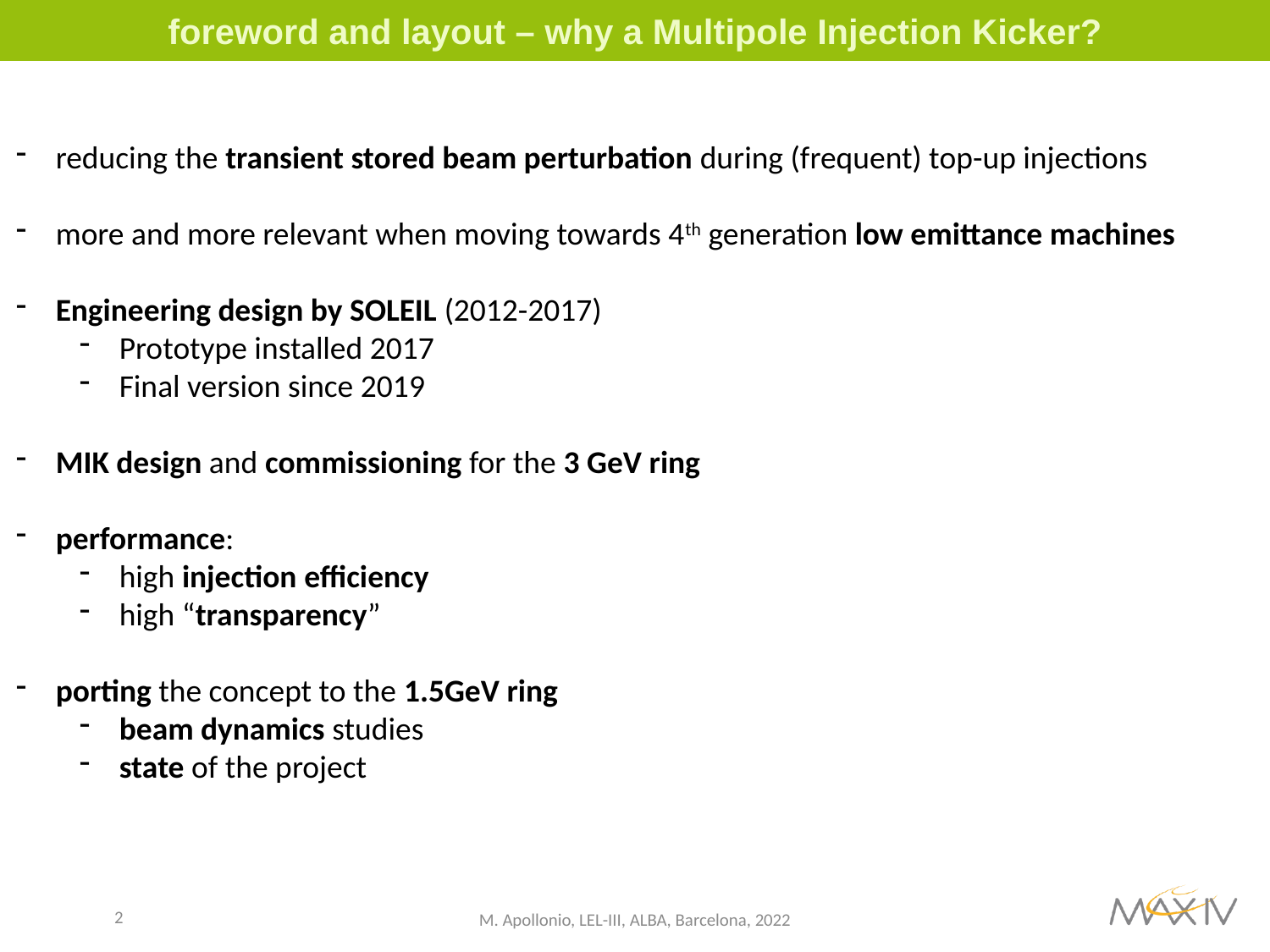

# foreword and layout – why a Multipole Injection Kicker?
reducing the transient stored beam perturbation during (frequent) top-up injections

more and more relevant when moving towards 4th generation low emittance machines

Engineering design by SOLEIL (2012-2017)
Prototype installed 2017
Final version since 2019

MIK design and commissioning for the 3 GeV ring

performance:
high injection efficiency
high “transparency”

porting the concept to the 1.5GeV ring
beam dynamics studies
state of the project
2
M. Apollonio, LEL-III, ALBA, Barcelona, 2022